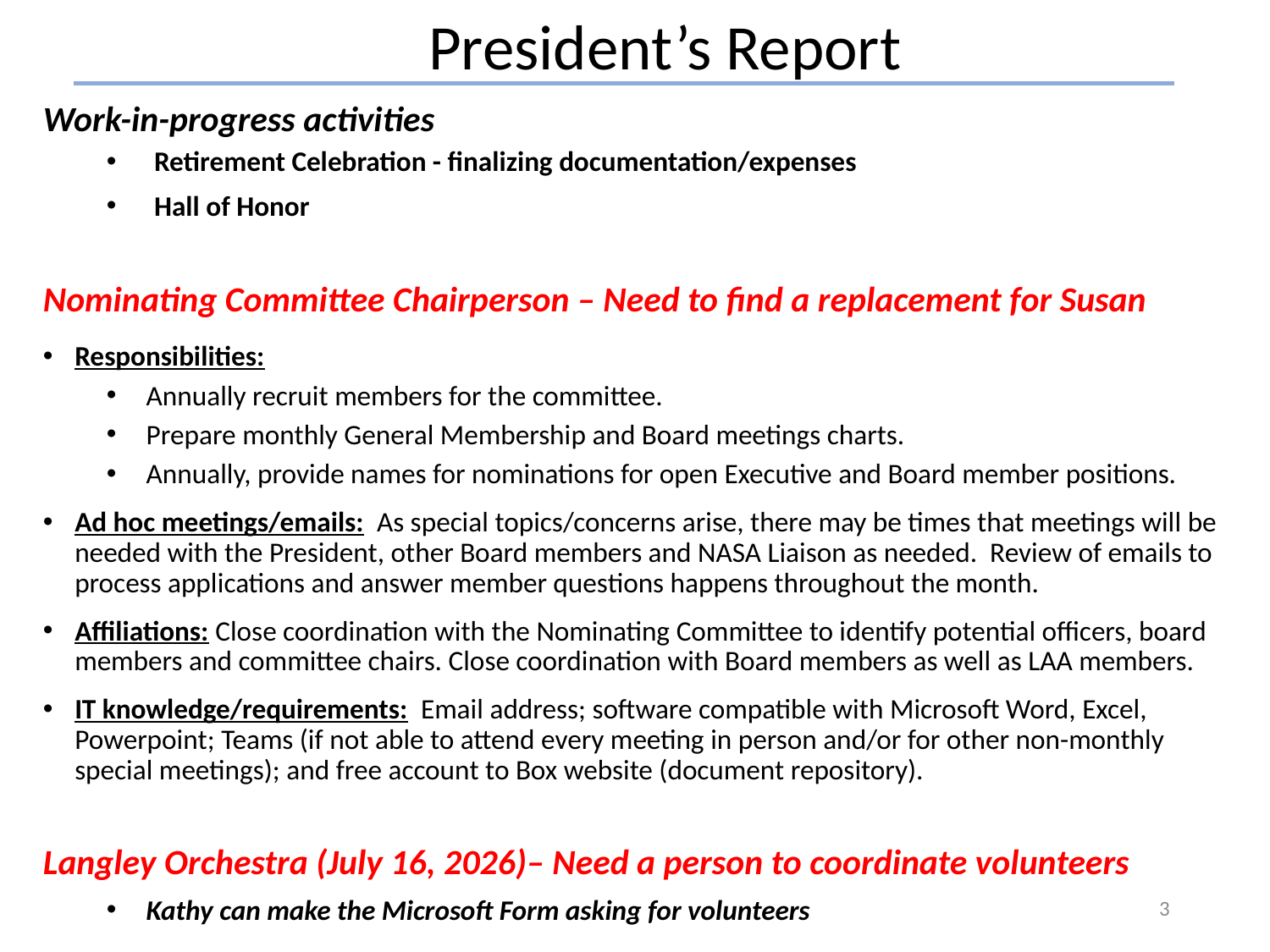

President’s Report
Work-in-progress activities
Retirement Celebration - finalizing documentation/expenses
Hall of Honor

Nominating Committee Chairperson – Need to find a replacement for Susan
Responsibilities:
Annually recruit members for the committee.
Prepare monthly General Membership and Board meetings charts.
Annually, provide names for nominations for open Executive and Board member positions.
Ad hoc meetings/emails:  As special topics/concerns arise, there may be times that meetings will be needed with the President, other Board members and NASA Liaison as needed.  Review of emails to process applications and answer member questions happens throughout the month.
Affiliations: Close coordination with the Nominating Committee to identify potential officers, board members and committee chairs. Close coordination with Board members as well as LAA members.
IT knowledge/requirements:  Email address; software compatible with Microsoft Word, Excel, Powerpoint; Teams (if not able to attend every meeting in person and/or for other non-monthly special meetings); and free account to Box website (document repository).

Langley Orchestra (July 16, 2026)– Need a person to coordinate volunteers
Kathy can make the Microsoft Form asking for volunteers
3